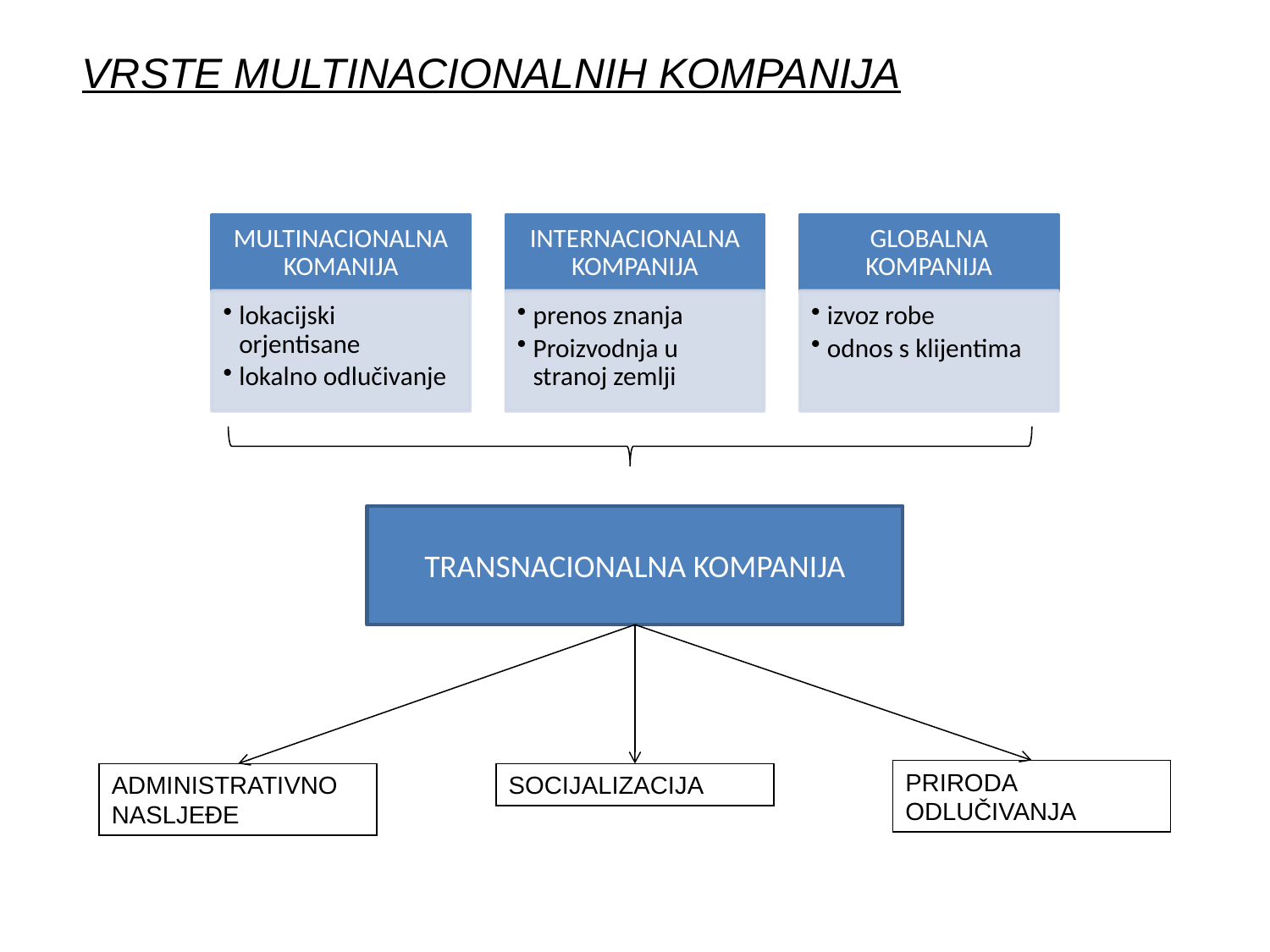

MULTINACIONALNA KOMANIJA
lokacijski orjentisane
lokalno odlučivanje
INTERNACIONALNA KOMPANIJA
prenos znanja
Proizvodnja u stranoj zemlji
GLOBALNA KOMPANIJA
izvoz robe
odnos s klijentima
VRSTE MULTINACIONALNIH KOMPANIJA

TRANSNACIONALNA KOMPANIJA
PRIRODA ODLUČIVANJA
ADMINISTRATIVNO NASLJEĐE
SOCIJALIZACIJA